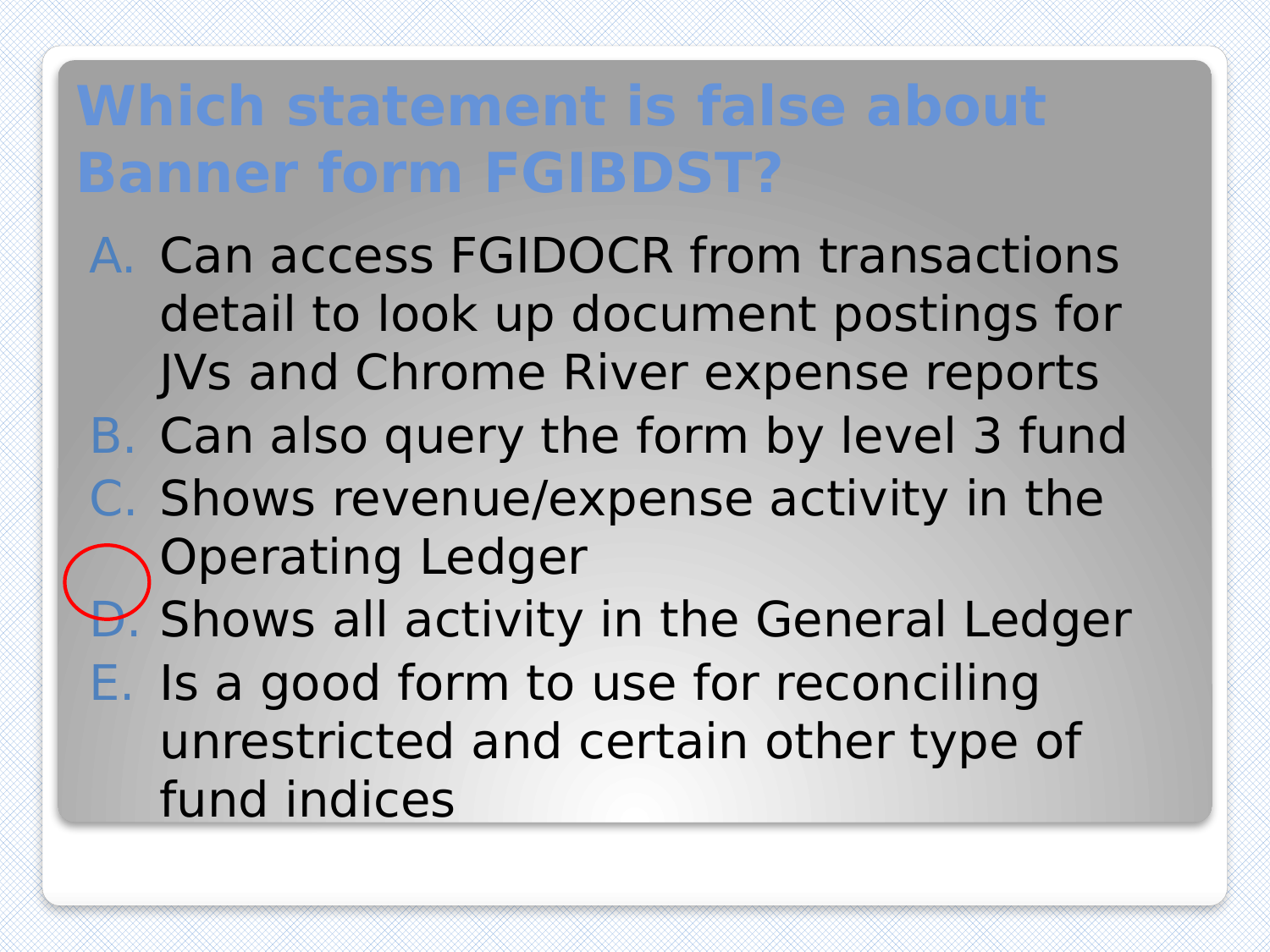

# Which statement is false about Banner form FGIBDST?
Can access FGIDOCR from transactions detail to look up document postings for JVs and Chrome River expense reports
Can also query the form by level 3 fund
Shows revenue/expense activity in the Operating Ledger
Shows all activity in the General Ledger
Is a good form to use for reconciling unrestricted and certain other type of fund indices